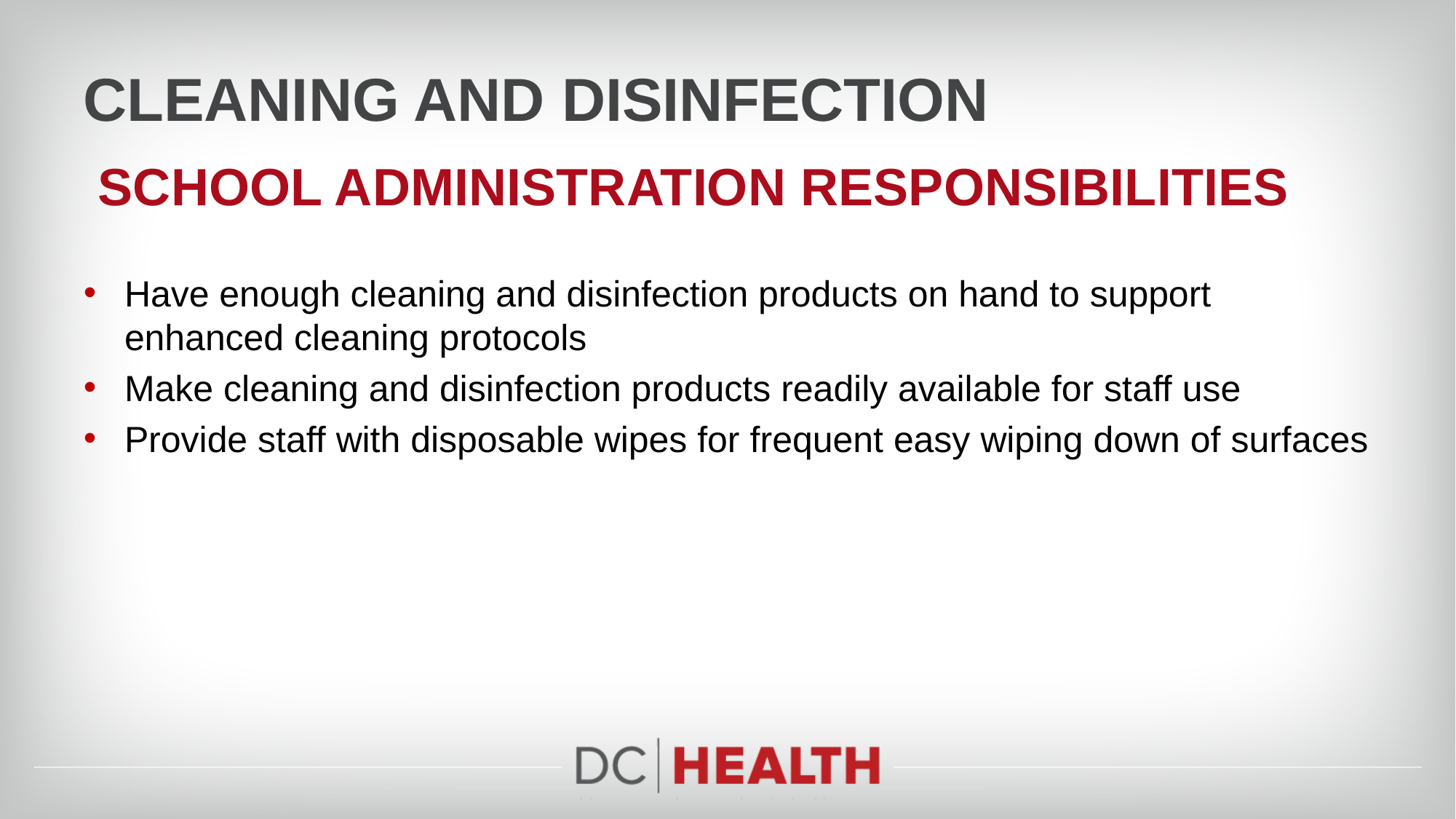

# CLEANING AND DISINFECTION
 school administration responsibilities
Have enough cleaning and disinfection products on hand to support enhanced cleaning protocols
Make cleaning and disinfection products readily available for staff use
Provide staff with disposable wipes for frequent easy wiping down of surfaces